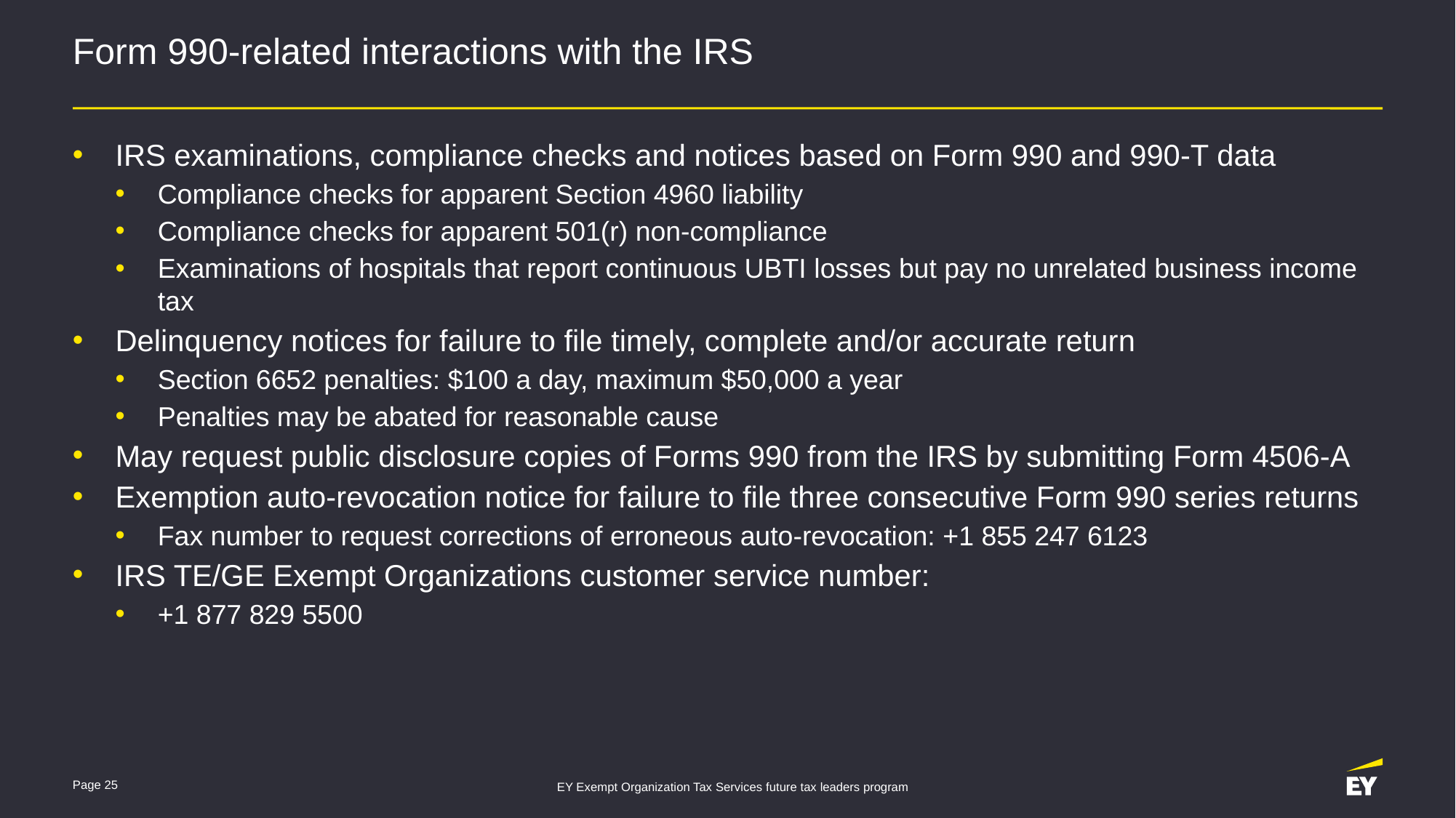

# Form 990-related interactions with the IRS
IRS examinations, compliance checks and notices based on Form 990 and 990-T data
Compliance checks for apparent Section 4960 liability
Compliance checks for apparent 501(r) non-compliance
Examinations of hospitals that report continuous UBTI losses but pay no unrelated business income tax
Delinquency notices for failure to file timely, complete and/or accurate return
Section 6652 penalties: $100 a day, maximum $50,000 a year
Penalties may be abated for reasonable cause
May request public disclosure copies of Forms 990 from the IRS by submitting Form 4506-A
Exemption auto-revocation notice for failure to file three consecutive Form 990 series returns
Fax number to request corrections of erroneous auto-revocation: +1 855 247 6123
IRS TE/GE Exempt Organizations customer service number:
+1 877 829 5500